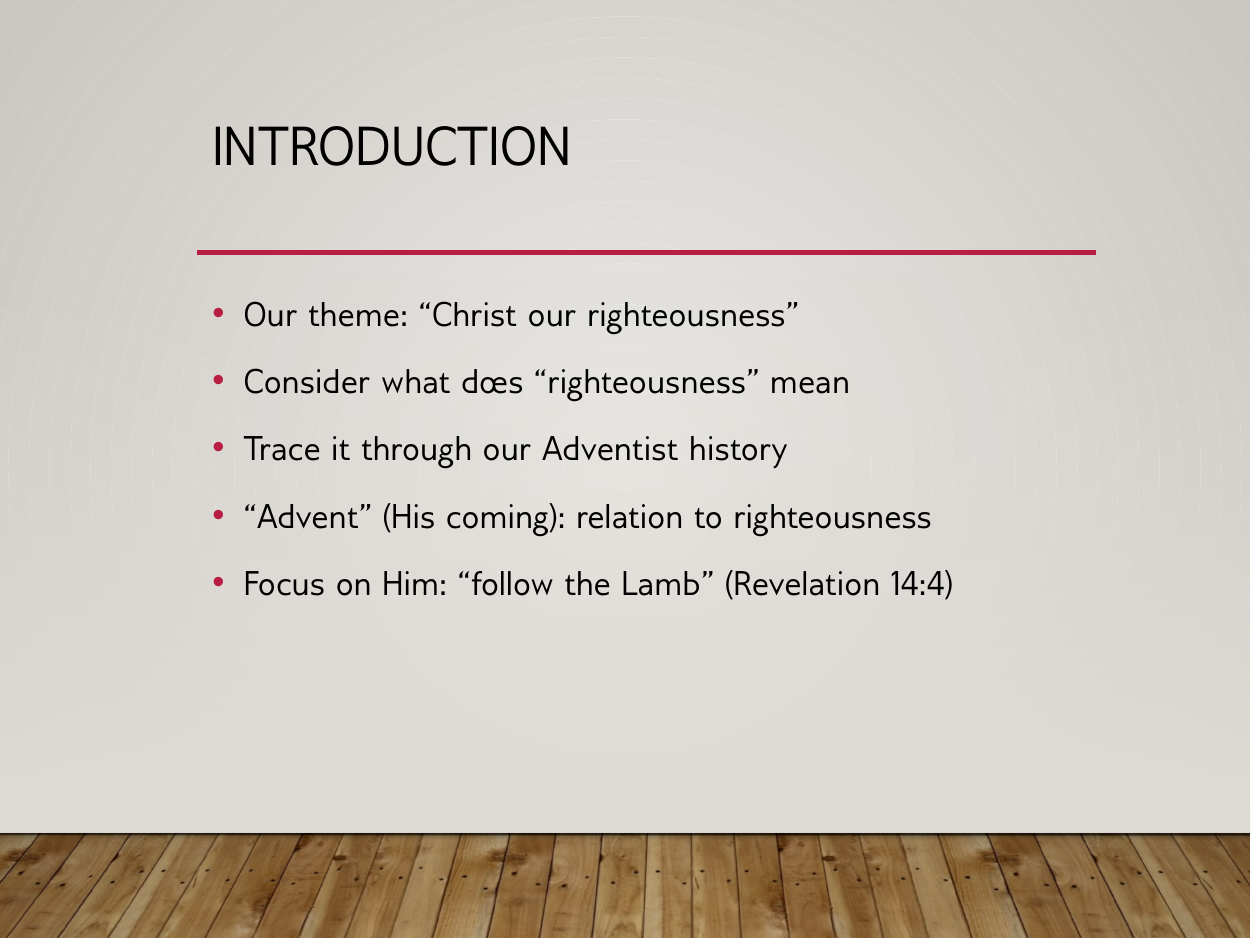

# Introduction
Our theme: “Christ our righteousness”
Consider what does “righteousness” mean
Trace it through our Adventist history
“Advent” (His coming): relation to righteousness
Focus on Him: “follow the Lamb” (Revelation 14:4)